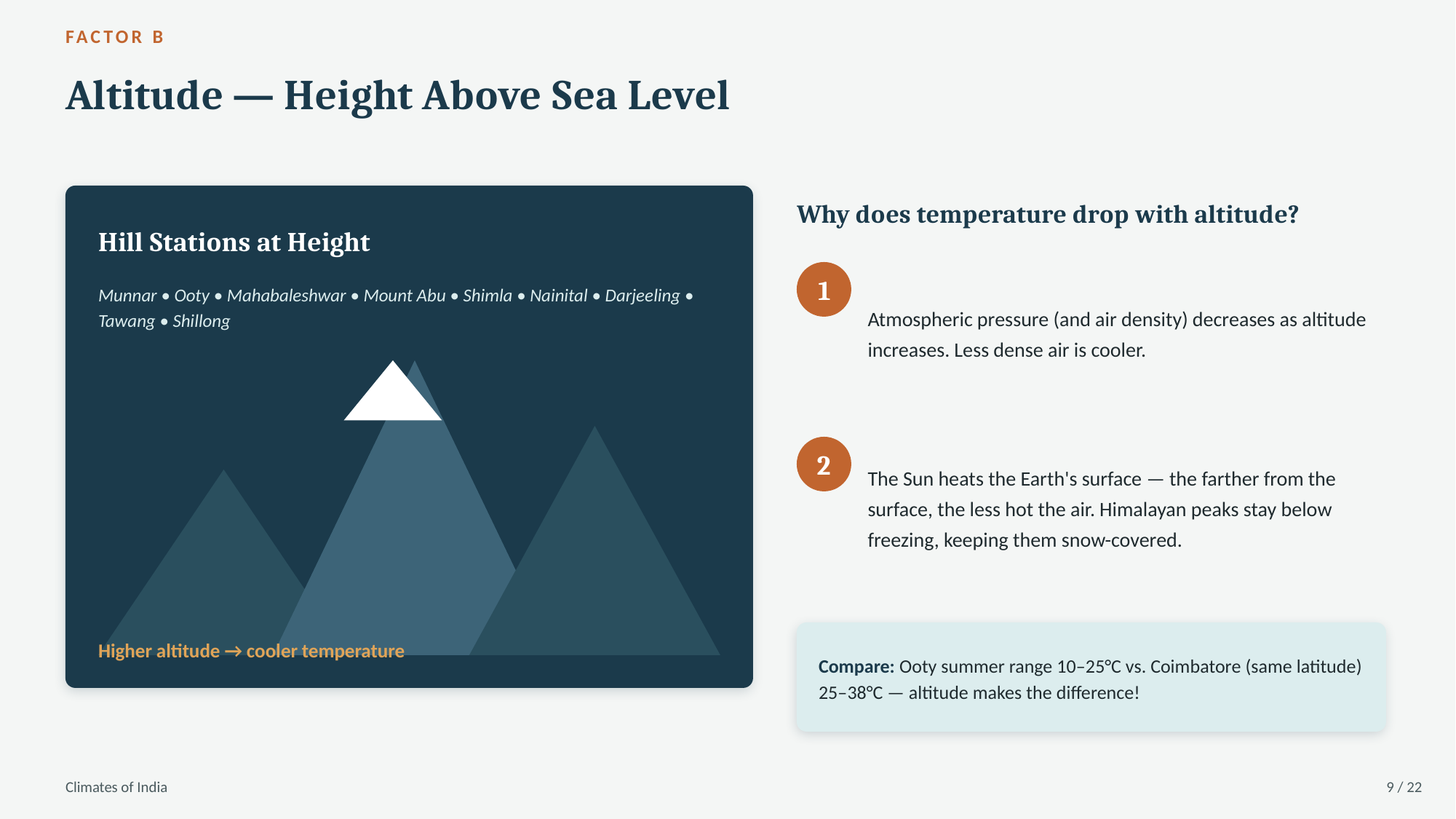

FACTOR B
Altitude — Height Above Sea Level

Why does temperature drop with altitude?
Hill Stations at Height
Atmospheric pressure (and air density) decreases as altitude increases. Less dense air is cooler.

1
Munnar • Ooty • Mahabaleshwar • Mount Abu • Shimla • Nainital • Darjeeling • Tawang • Shillong

The Sun heats the Earth's surface — the farther from the surface, the less hot the air. Himalayan peaks stay below freezing, keeping them snow-covered.

2

Higher altitude → cooler temperature
Compare: Ooty summer range 10–25°C vs. Coimbatore (same latitude) 25–38°C — altitude makes the difference!
Climates of India
9 / 22